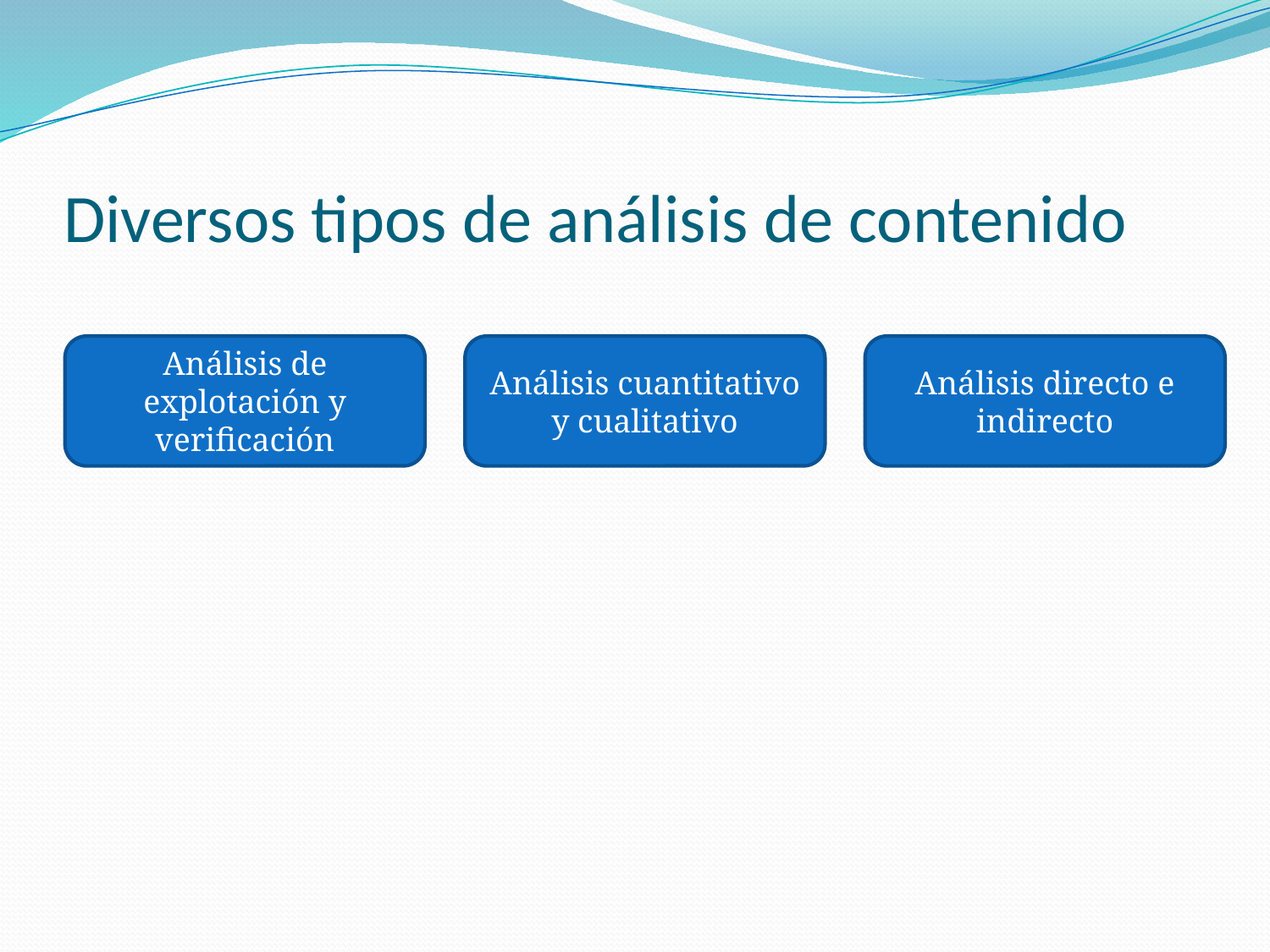

# Diversos tipos de análisis de contenido
Análisis de explotación y verificación
Análisis cuantitativo y cualitativo
Análisis directo e indirecto